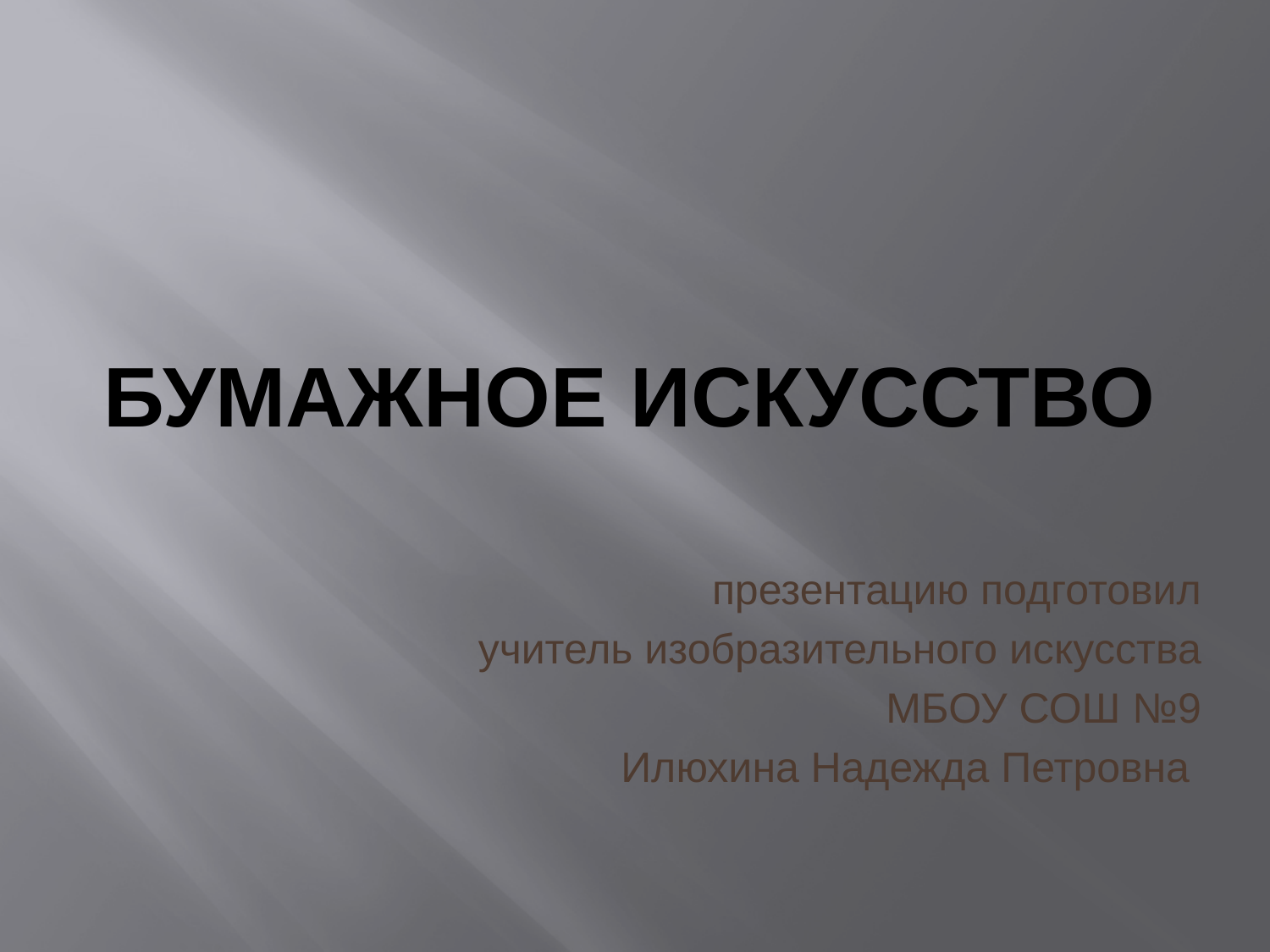

# Бумажное искусство
презентацию подготовил
учитель изобразительного искусства
МБОУ СОШ №9
Илюхина Надежда Петровна